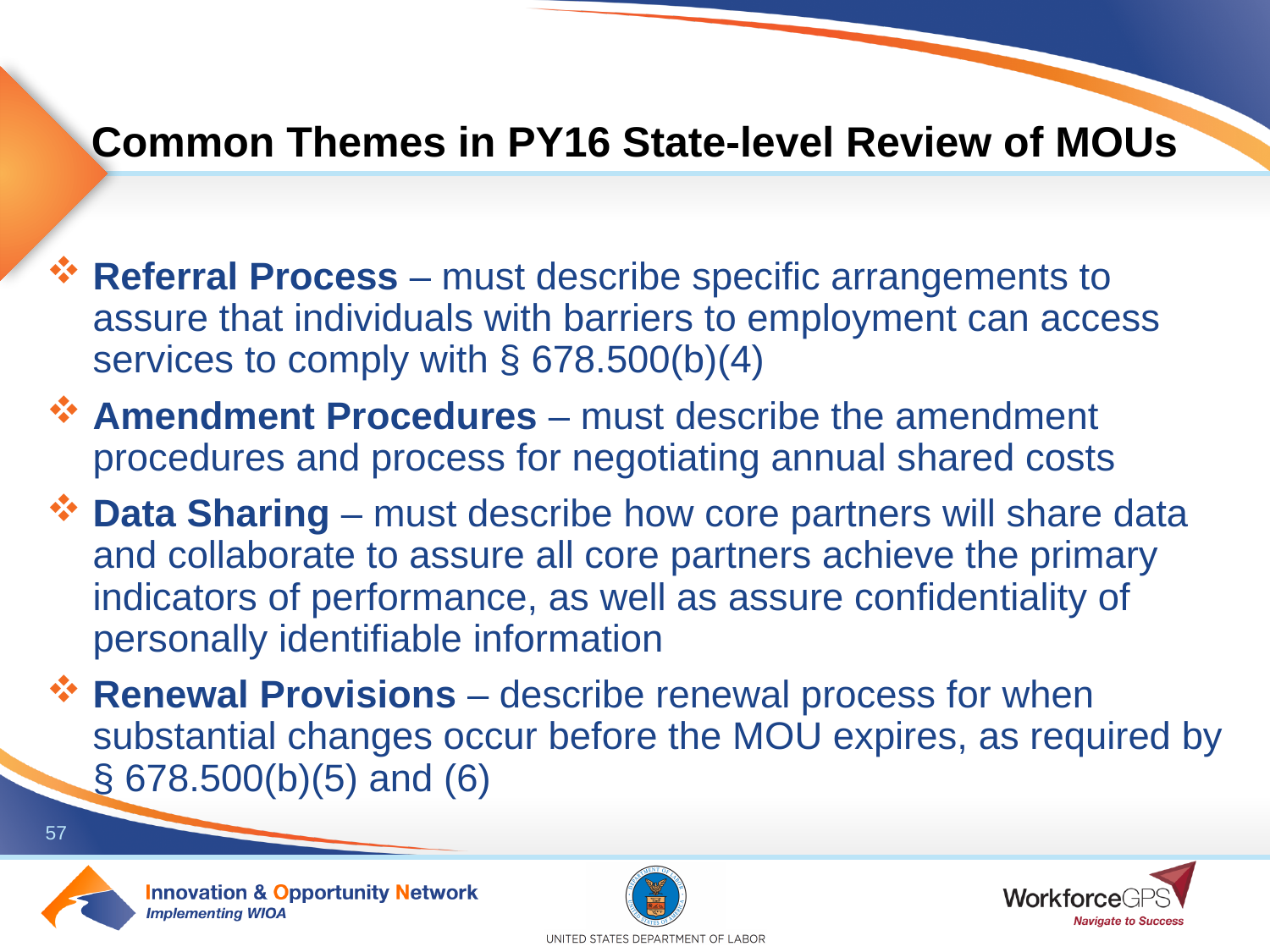

# Common Themes in PY16 State-level Review of MOUs
Referral Process – must describe specific arrangements to assure that individuals with barriers to employment can access services to comply with § 678.500(b)(4)
Amendment Procedures – must describe the amendment procedures and process for negotiating annual shared costs
Data Sharing – must describe how core partners will share data and collaborate to assure all core partners achieve the primary indicators of performance, as well as assure confidentiality of personally identifiable information
Renewal Provisions – describe renewal process for when substantial changes occur before the MOU expires, as required by § 678.500(b)(5) and (6)